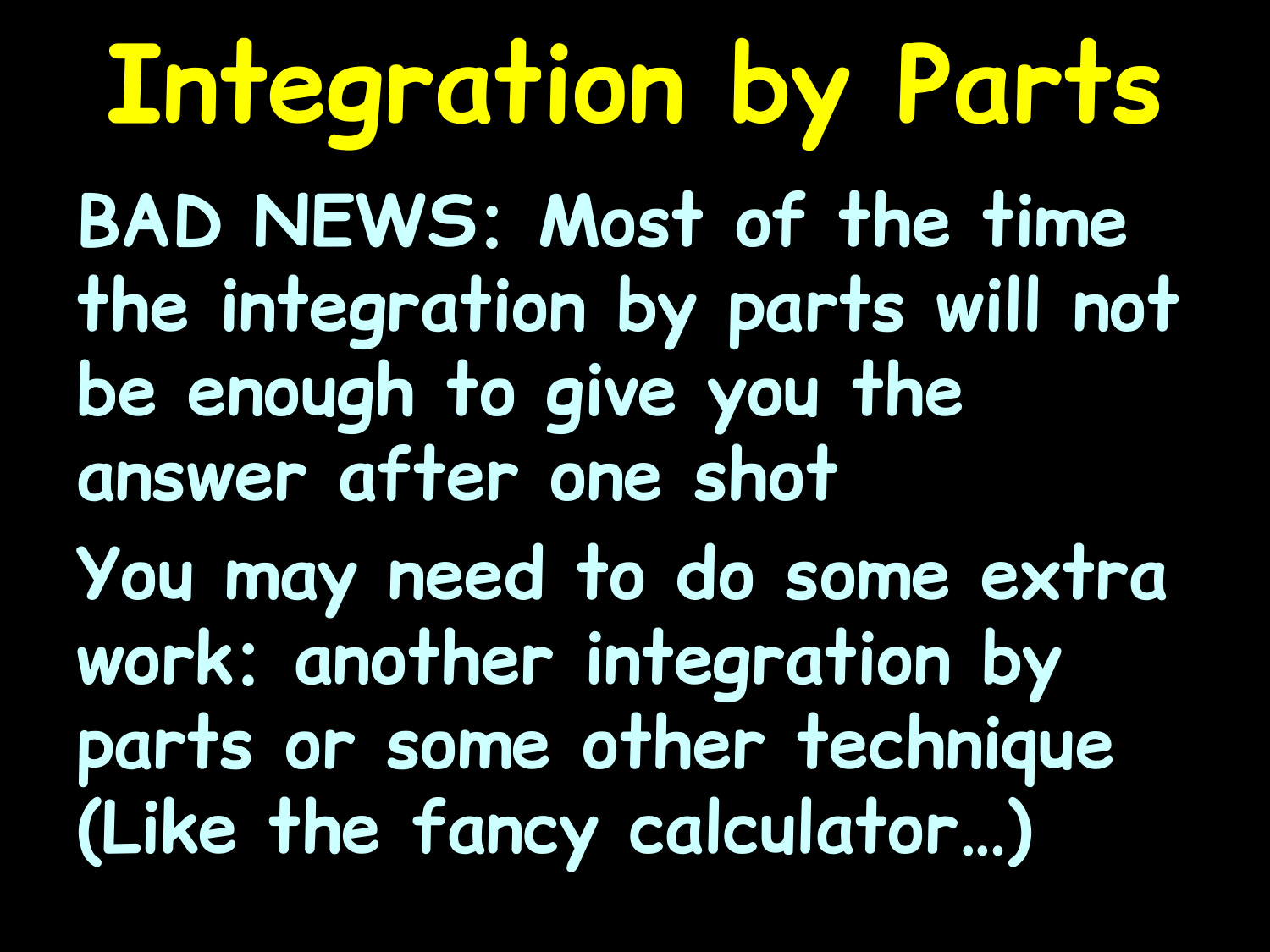

# Integration by Parts
BAD NEWS: Most of the time the integration by parts will not be enough to give you the answer after one shot
You may need to do some extra work: another integration by parts or some other technique  (Like the fancy calculator…)